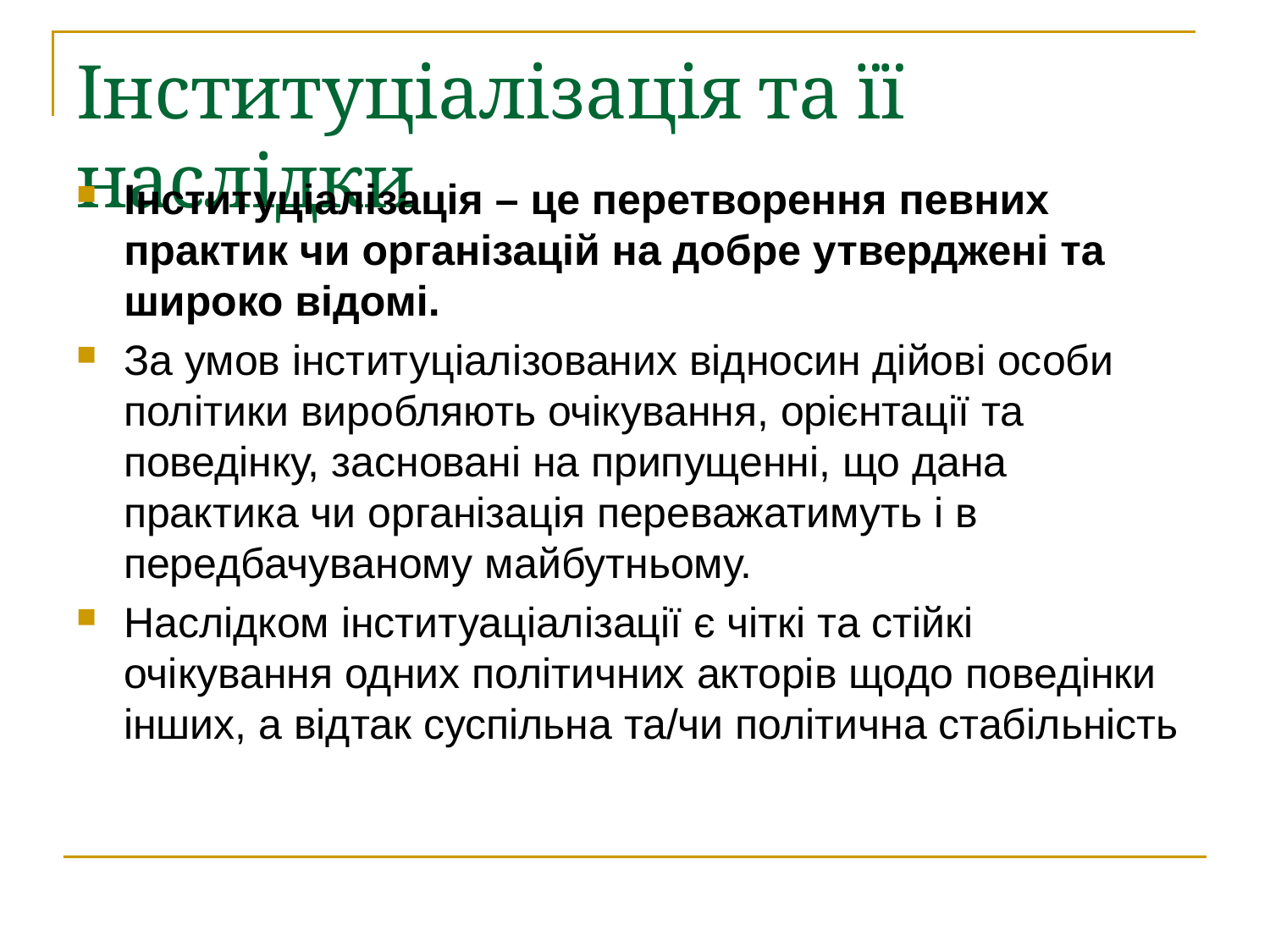

# Інституціалізація та її наслідки
Інституціалізація – це перетворення певних практик чи організацій на добре утверджені та широко відомі.
За умов інституціалізованих відносин дійові особи політики виробляють очікування, орієнтації та поведінку, засновані на припущенні, що дана практика чи організація переважатимуть і в передбачуваному майбутньому.
Наслідком інституаціалізації є чіткі та стійкі очікування одних політичних акторів щодо поведінки інших, а відтак суспільна та/чи політична стабільність